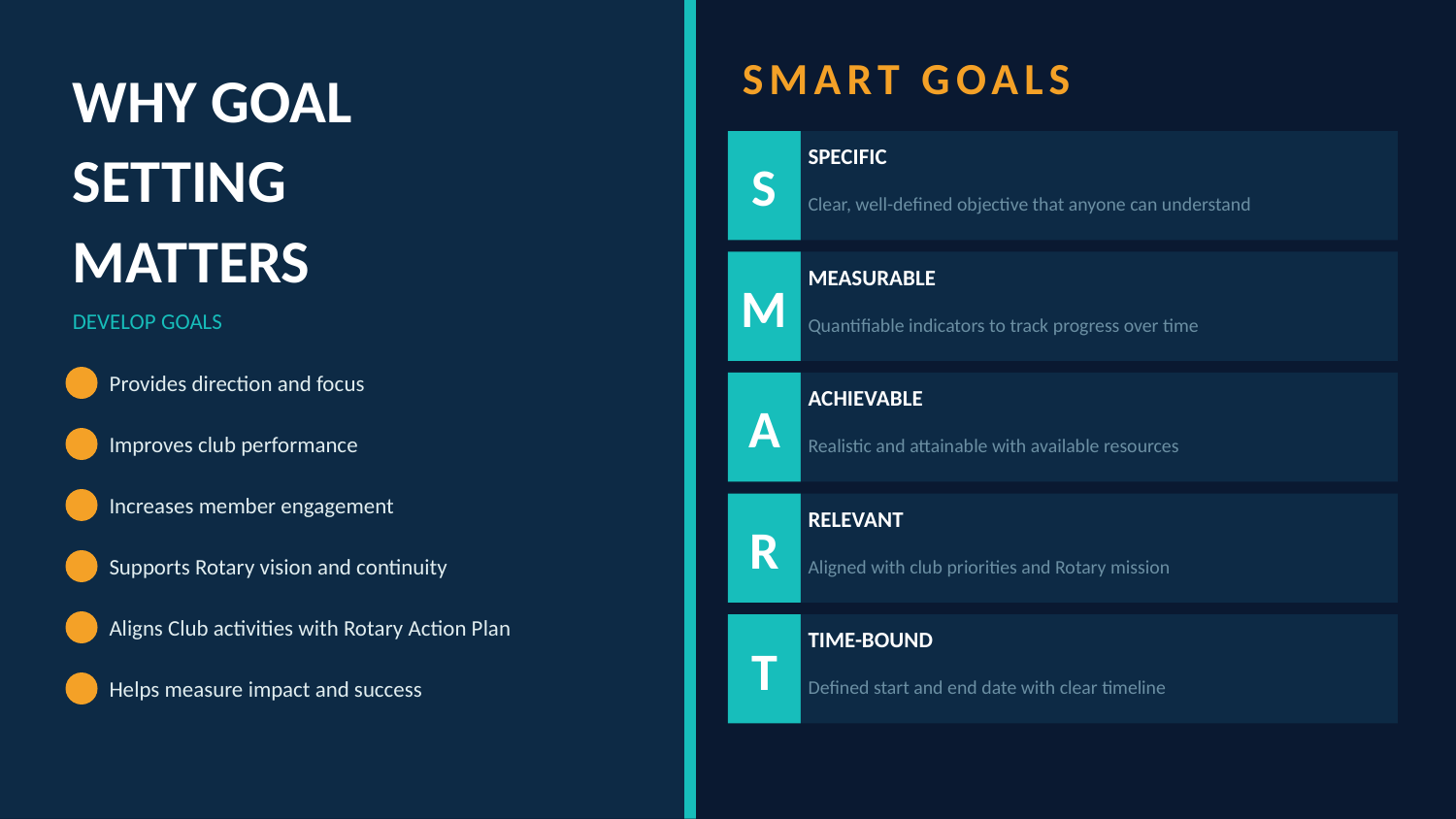

SMART GOALS
WHY GOAL
SETTING
MATTERS

S

SPECIFIC
Clear, well-defined objective that anyone can understand

M

MEASURABLE
Quantifiable indicators to track progress over time
DEVELOP GOALS
Provides direction and focus

A

ACHIEVABLE
Realistic and attainable with available resources
Improves club performance

Increases member engagement

R

RELEVANT
Aligned with club priorities and Rotary mission
Supports Rotary vision and continuity

Aligns Club activities with Rotary Action Plan

T

TIME-BOUND
Defined start and end date with clear timeline
Helps measure impact and success